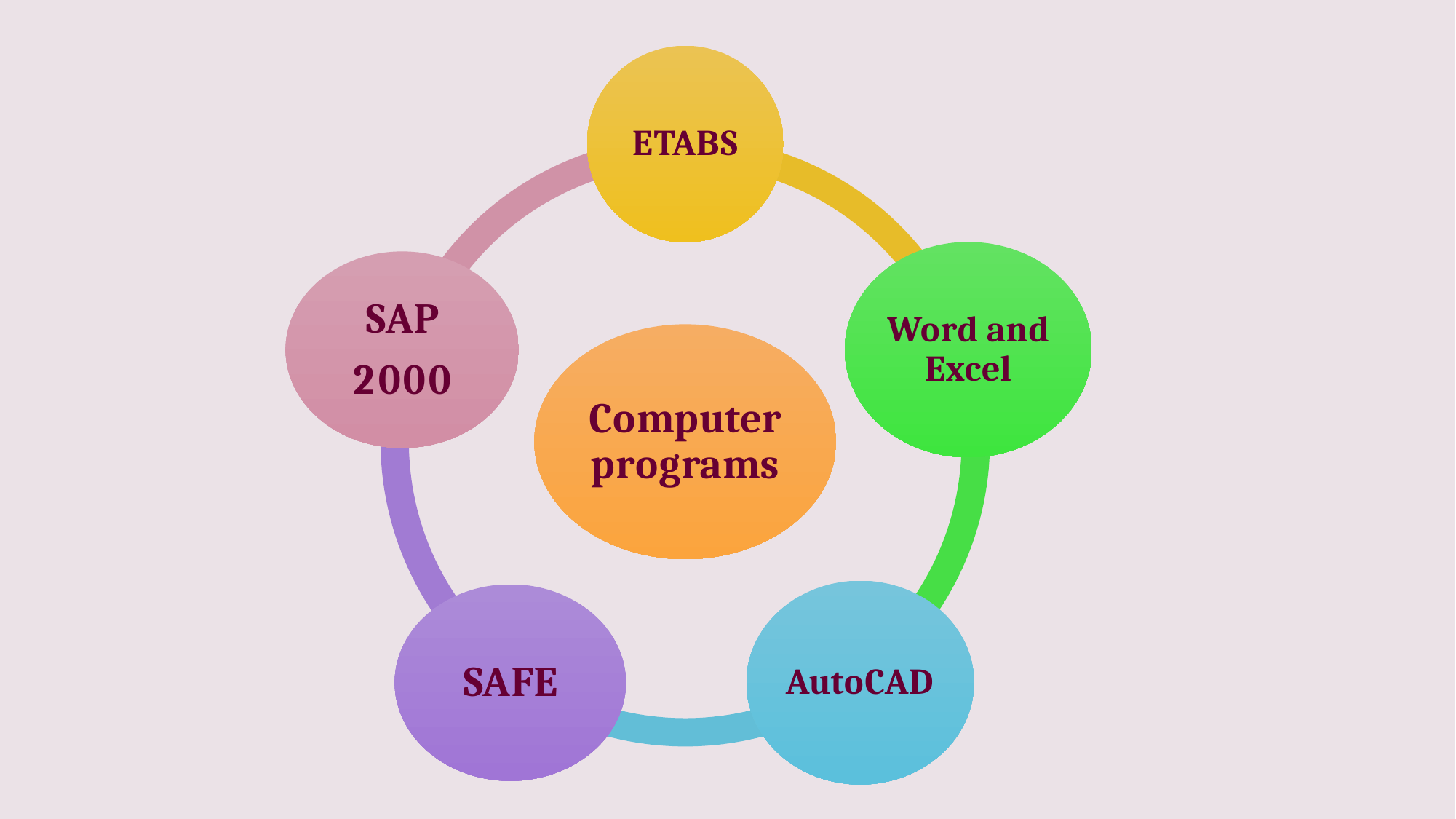

Computer programs
ETABS
Word and Excel
AutoCAD
SAFE
SAP
2000